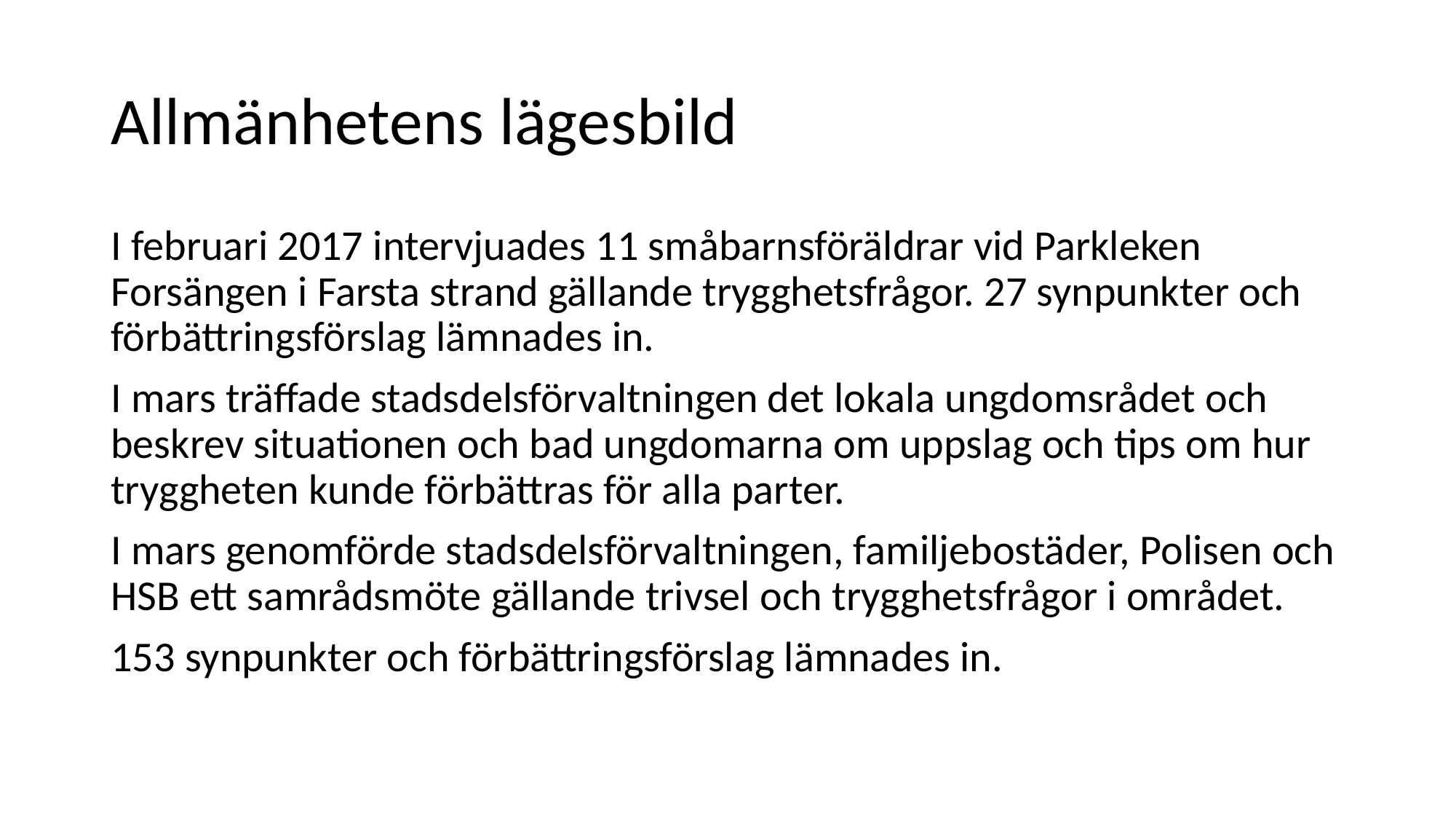

# Allmänhetens lägesbild
I februari 2017 intervjuades 11 småbarnsföräldrar vid Parkleken Forsängen i Farsta strand gällande trygghetsfrågor. 27 synpunkter och förbättringsförslag lämnades in.
I mars träffade stadsdelsförvaltningen det lokala ungdomsrådet och beskrev situationen och bad ungdomarna om uppslag och tips om hur tryggheten kunde förbättras för alla parter.
I mars genomförde stadsdelsförvaltningen, familjebostäder, Polisen och HSB ett samrådsmöte gällande trivsel och trygghetsfrågor i området.
153 synpunkter och förbättringsförslag lämnades in.